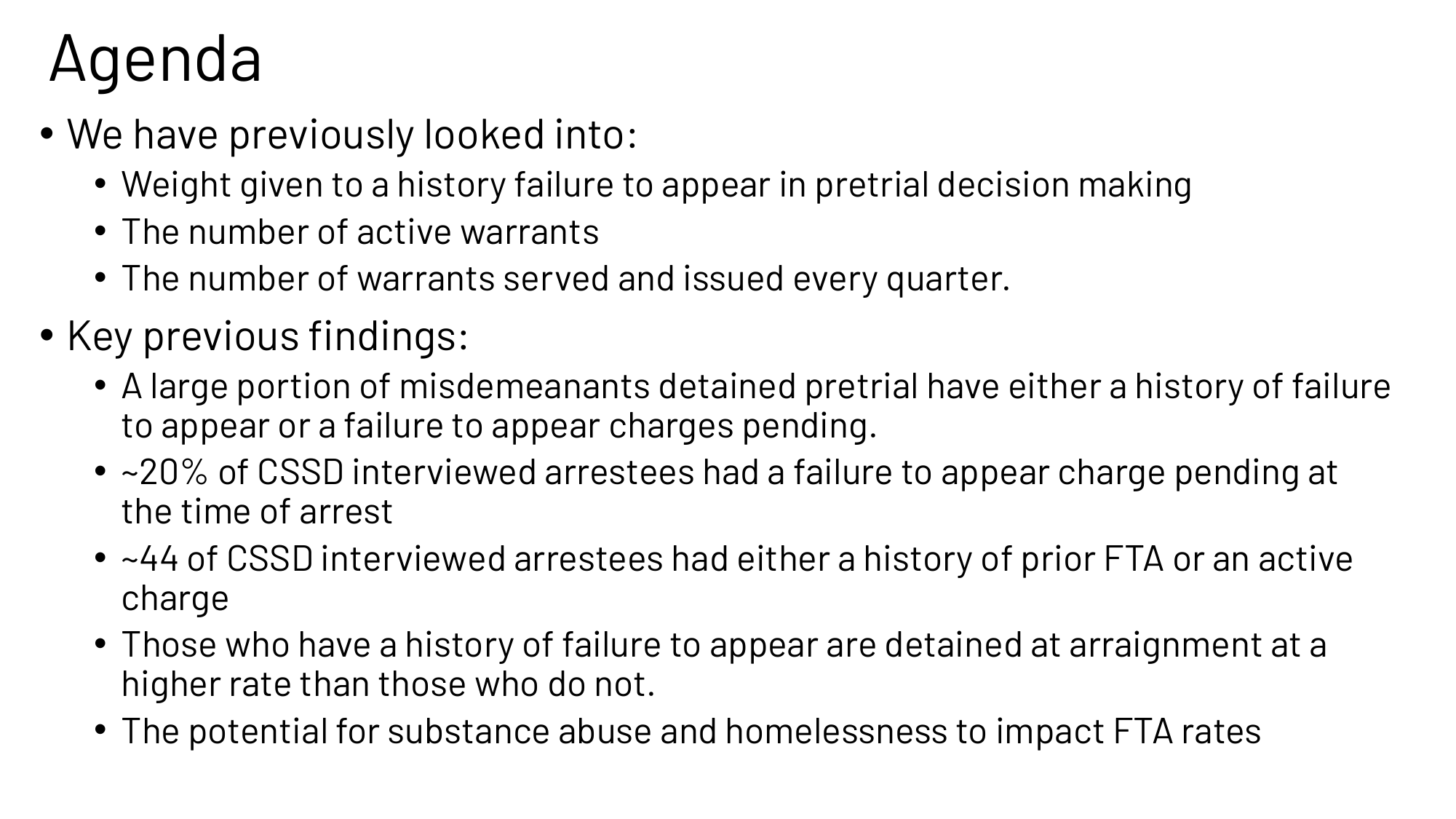

# Agenda
We have previously looked into:
Weight given to a history failure to appear in pretrial decision making
The number of active warrants
The number of warrants served and issued every quarter.
Key previous findings:
A large portion of misdemeanants detained pretrial have either a history of failure to appear or a failure to appear charges pending.
~20% of CSSD interviewed arrestees had a failure to appear charge pending at the time of arrest
~44 of CSSD interviewed arrestees had either a history of prior FTA or an active charge
Those who have a history of failure to appear are detained at arraignment at a higher rate than those who do not.
The potential for substance abuse and homelessness to impact FTA rates